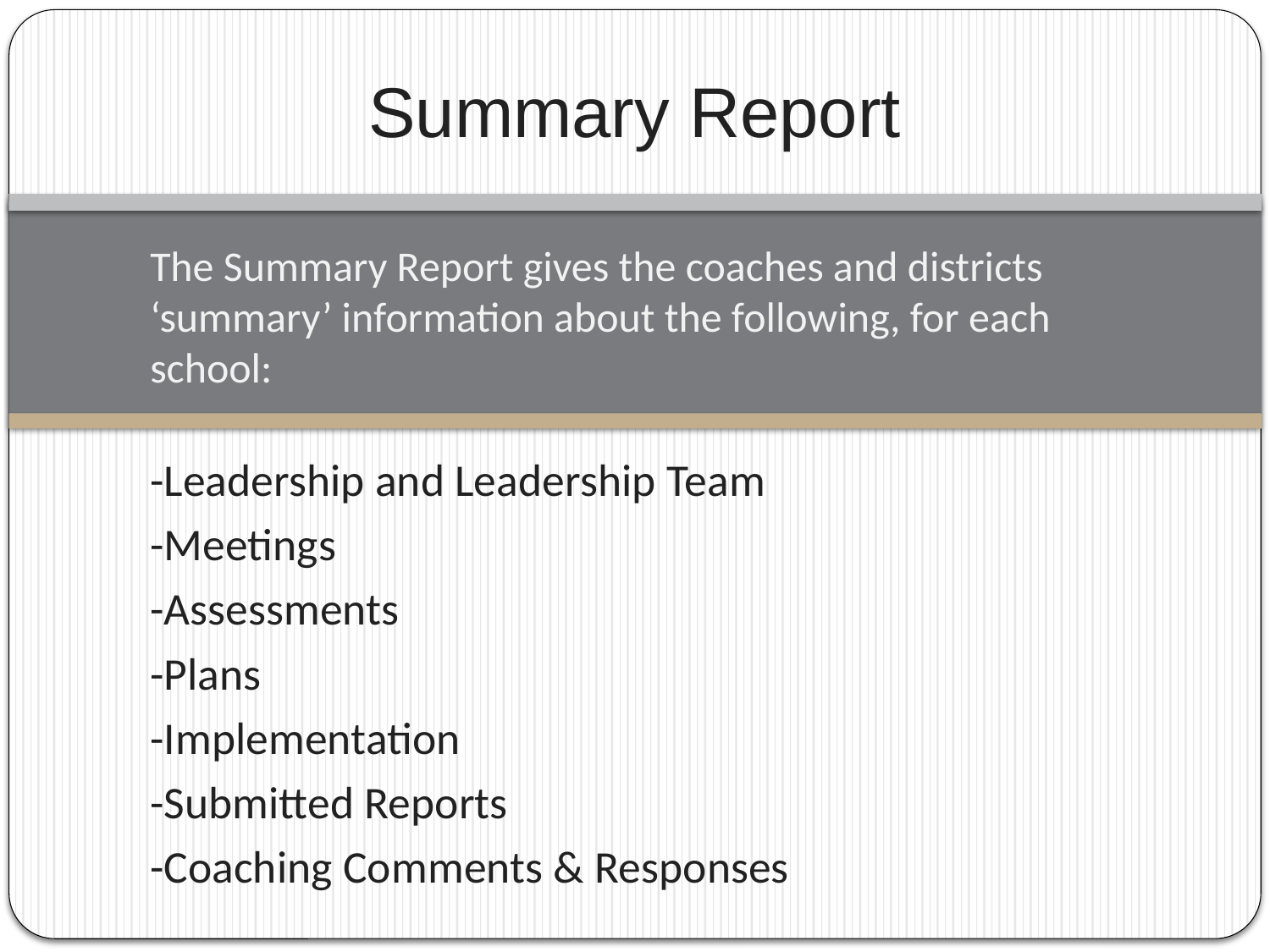

# Summary Report
The Summary Report gives the coaches and districts ‘summary’ information about the following, for each school:

-Leadership and Leadership Team
-Meetings
-Assessments
-Plans
-Implementation
-Submitted Reports
-Coaching Comments & Responses